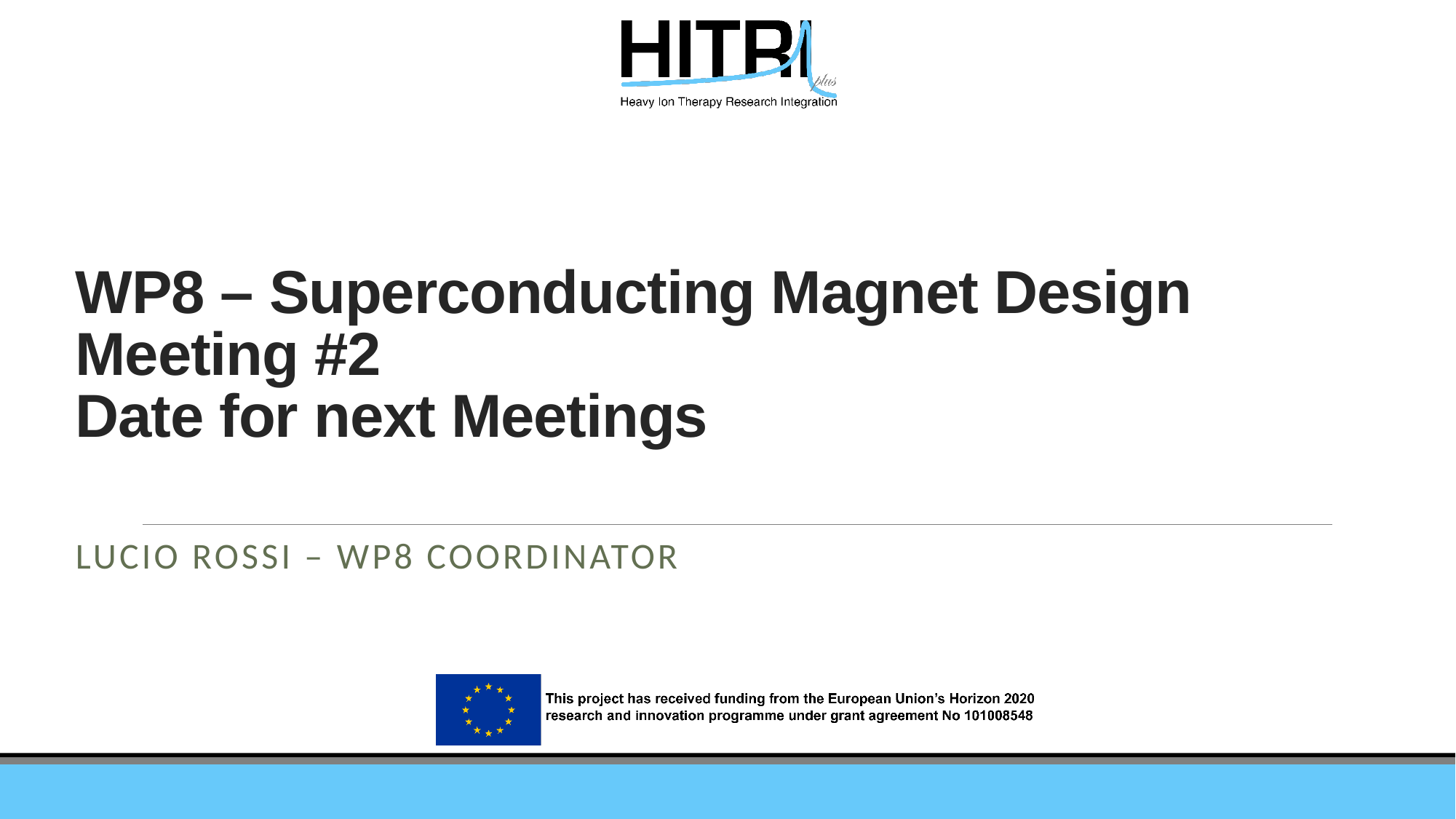

# WP8 – Superconducting Magnet Design Meeting #2 Date for next Meetings
Lucio rossi – wp8 coordinator